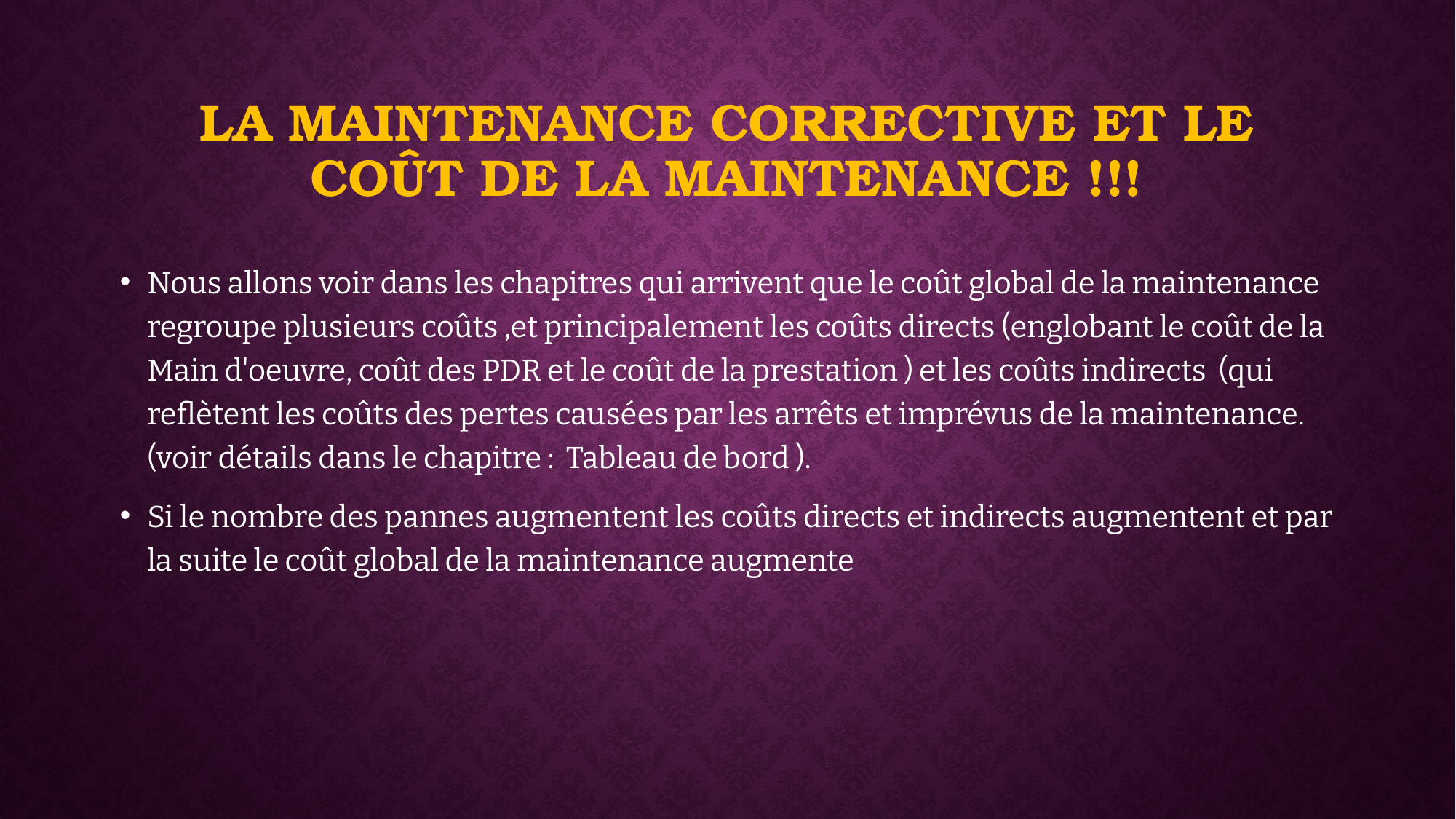

# la maintenance corrective et le coût de la maintenance !!!
Nous allons voir dans les chapitres qui arrivent que le coût global de la maintenance regroupe plusieurs coûts ,et principalement les coûts directs (englobant le coût de la Main d'oeuvre, coût des PDR et le coût de la prestation ) et les coûts indirects  (qui reflètent les coûts des pertes causées par les arrêts et imprévus de la maintenance.(voir détails dans le chapitre :  Tableau de bord ).
Si le nombre des pannes augmentent les coûts directs et indirects augmentent et par la suite le coût global de la maintenance augmente